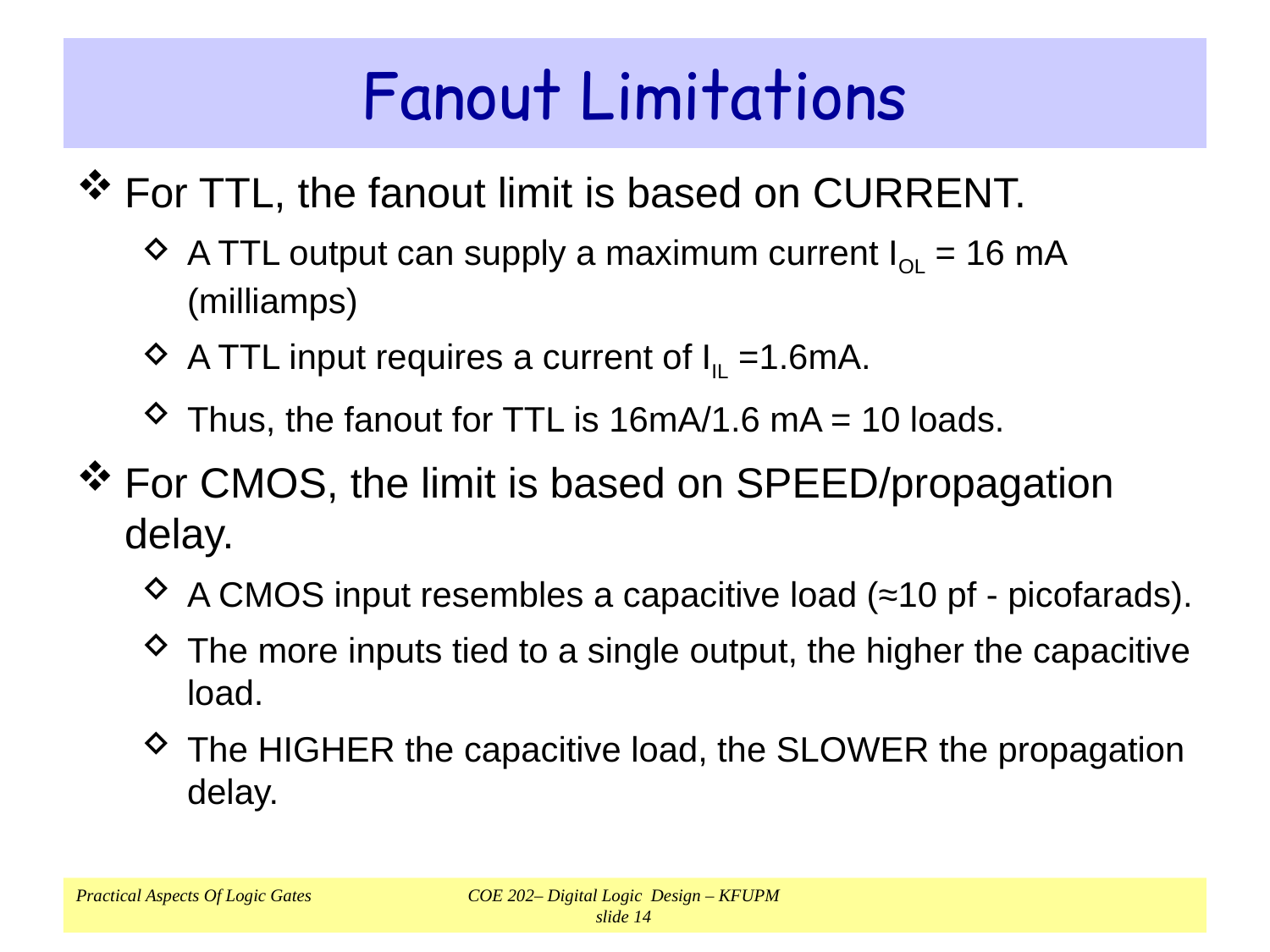

# Fanout Limitations
For TTL, the fanout limit is based on CURRENT.
A TTL output can supply a maximum current IOL = 16 mA (milliamps)
A TTL input requires a current of IIL =1.6mA.
Thus, the fanout for TTL is 16mA/1.6 mA = 10 loads.
For CMOS, the limit is based on SPEED/propagation delay.
A CMOS input resembles a capacitive load (≈10 pf - picofarads).
The more inputs tied to a single output, the higher the capacitive load.
The HIGHER the capacitive load, the SLOWER the propagation delay.